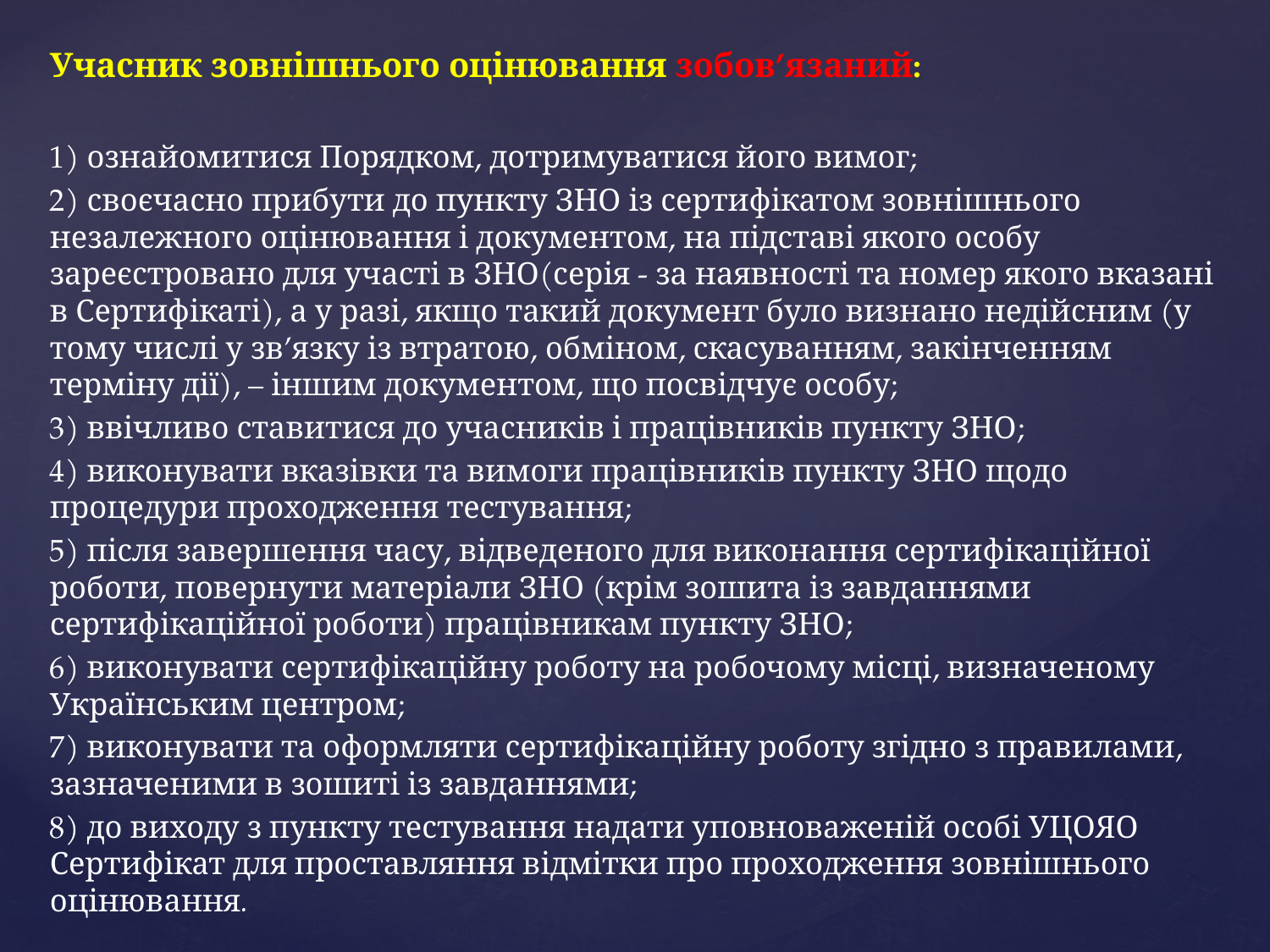

Учасник зовнішнього оцінювання зобов’язаний:

1) ознайомитися Порядком, дотримуватися його вимог;
2) своєчасно прибути до пункту ЗНО із сертифікатом зовнішнього незалежного оцінювання і документом, на підставі якого особу зареєстровано для участі в ЗНО(серія - за наявності та номер якого вказані в Сертифікаті), а у разі, якщо такий документ було визнано недійсним (у тому числі у зв’язку із втратою, обміном, скасуванням, закінченням терміну дії), – іншим документом, що посвідчує особу;
3) ввічливо ставитися до учасників і працівників пункту ЗНО;
4) виконувати вказівки та вимоги працівників пункту ЗНО щодо процедури проходження тестування;
5) після завершення часу, відведеного для виконання сертифікаційної роботи, повернути матеріали ЗНО (крім зошита із завданнями сертифікаційної роботи) працівникам пункту ЗНО;
6) виконувати сертифікаційну роботу на робочому місці, визначеному Українським центром;
7) виконувати та оформляти сертифікаційну роботу згідно з правилами, зазначеними в зошиті із завданнями;
8) до виходу з пункту тестування надати уповноваженій особі УЦОЯО Сертифікат для проставляння відмітки про проходження зовнішнього оцінювання.